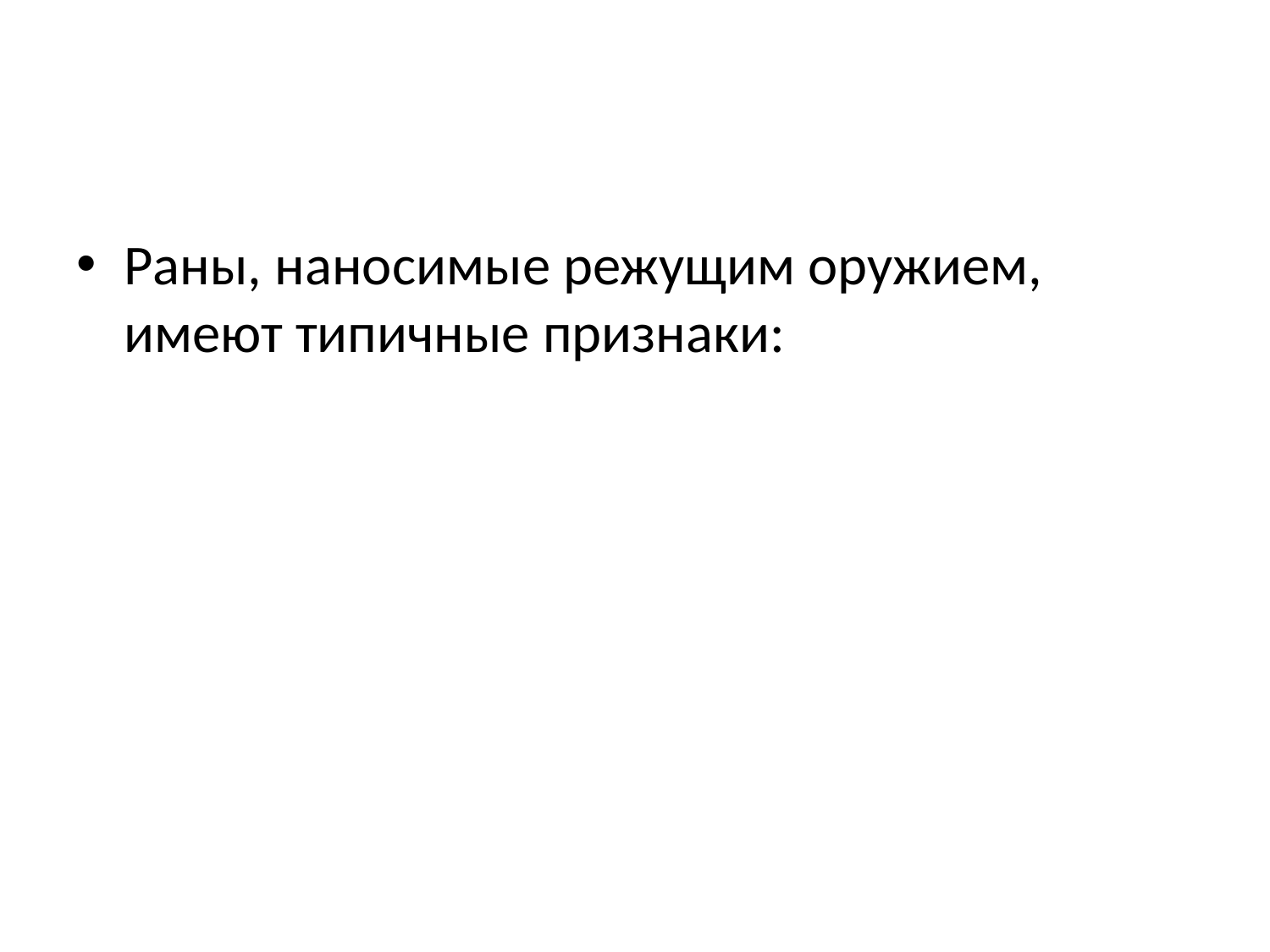

#
Раны, наносимые режущим оружием, имеют типичные признаки: